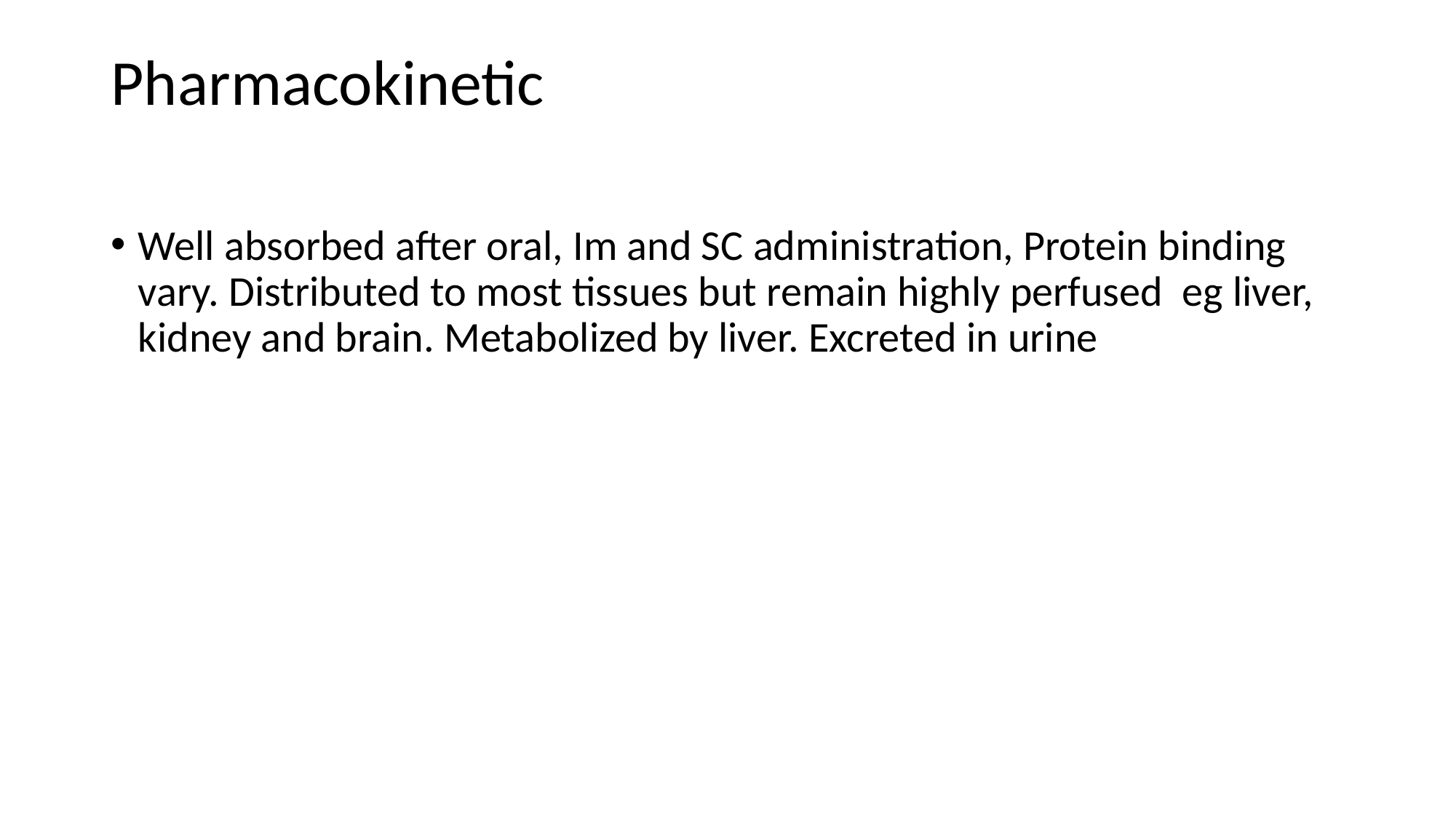

# Pharmacokinetic
Well absorbed after oral, Im and SC administration, Protein binding vary. Distributed to most tissues but remain highly perfused  eg liver, kidney and brain. Metabolized by liver. Excreted in urine